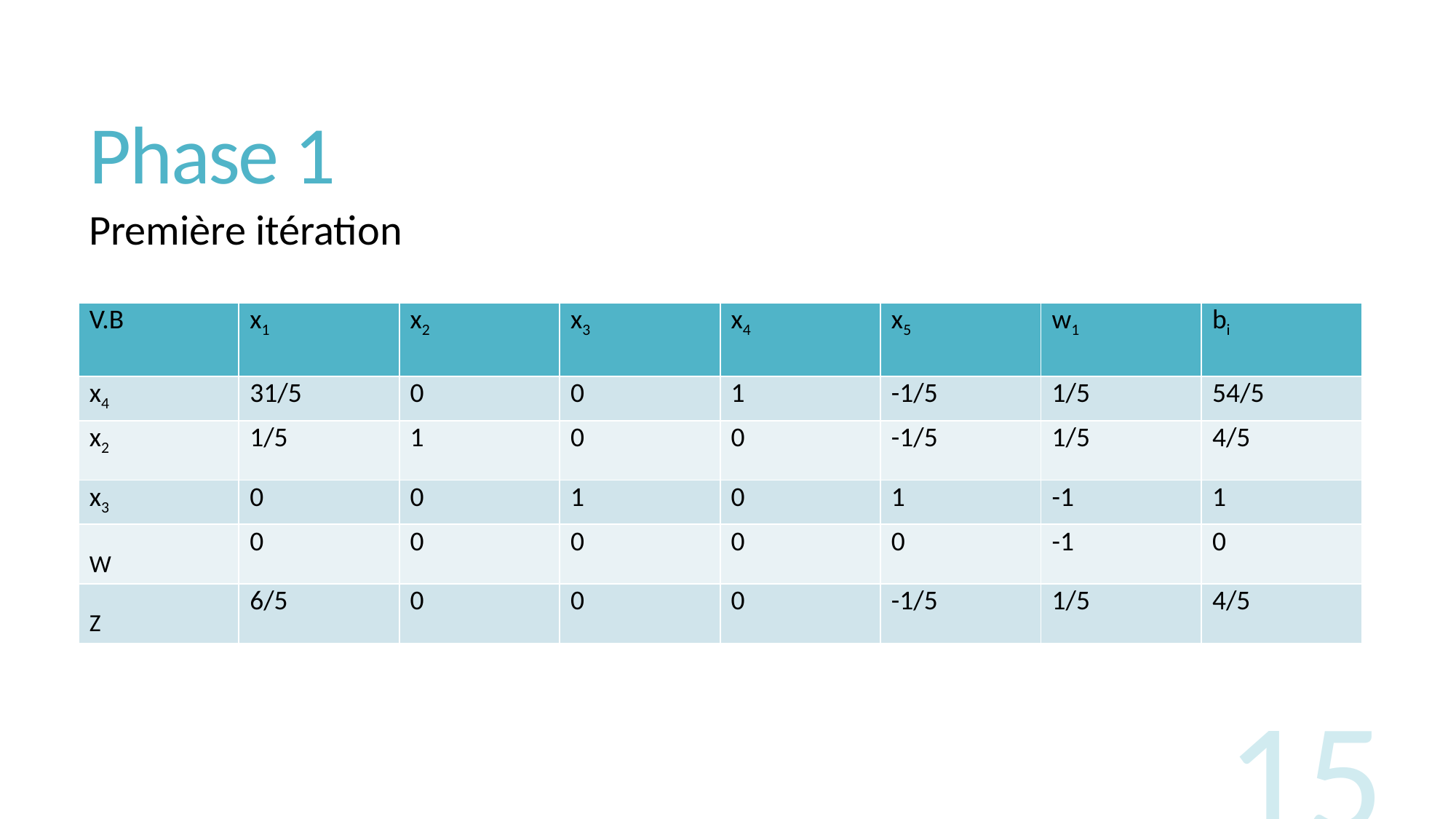

# Phase 1
Première itération
| V.B | x1 | x2 | x3 | x4 | x5 | w1 | bi |
| --- | --- | --- | --- | --- | --- | --- | --- |
| x4 | 31/5 | 0 | 0 | 1 | -1/5 | 1/5 | 54/5 |
| x2 | 1/5 | 1 | 0 | 0 | -1/5 | 1/5 | 4/5 |
| x3 | 0 | 0 | 1 | 0 | 1 | -1 | 1 |
| W | 0 | 0 | 0 | 0 | 0 | -1 | 0 |
| Z | 6/5 | 0 | 0 | 0 | -1/5 | 1/5 | 4/5 |
15